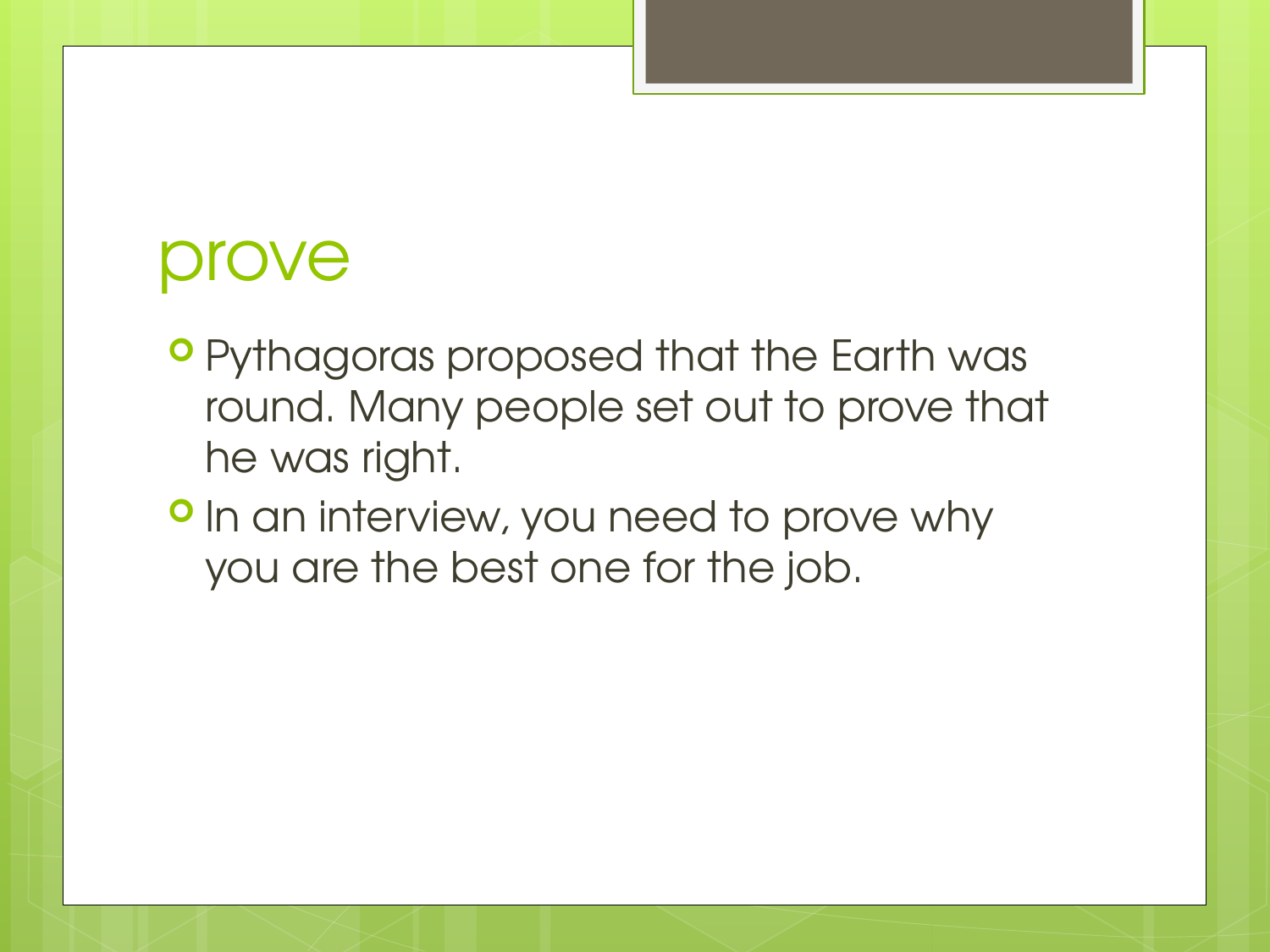

# prove
Pythagoras proposed that the Earth was round. Many people set out to prove that he was right.
In an interview, you need to prove why you are the best one for the job.